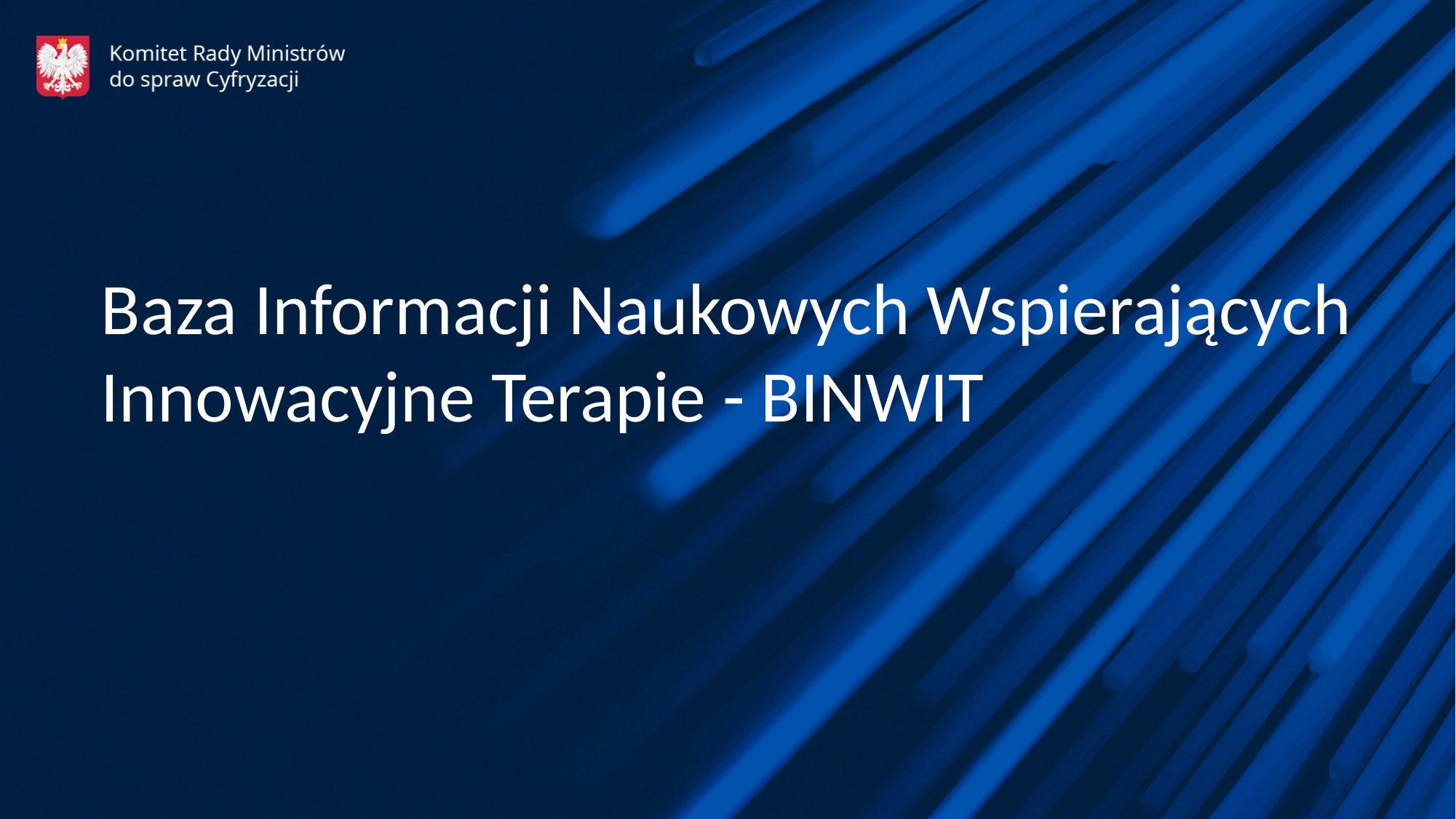

Baza Informacji Naukowych Wspierających Innowacyjne Terapie - BINWIT